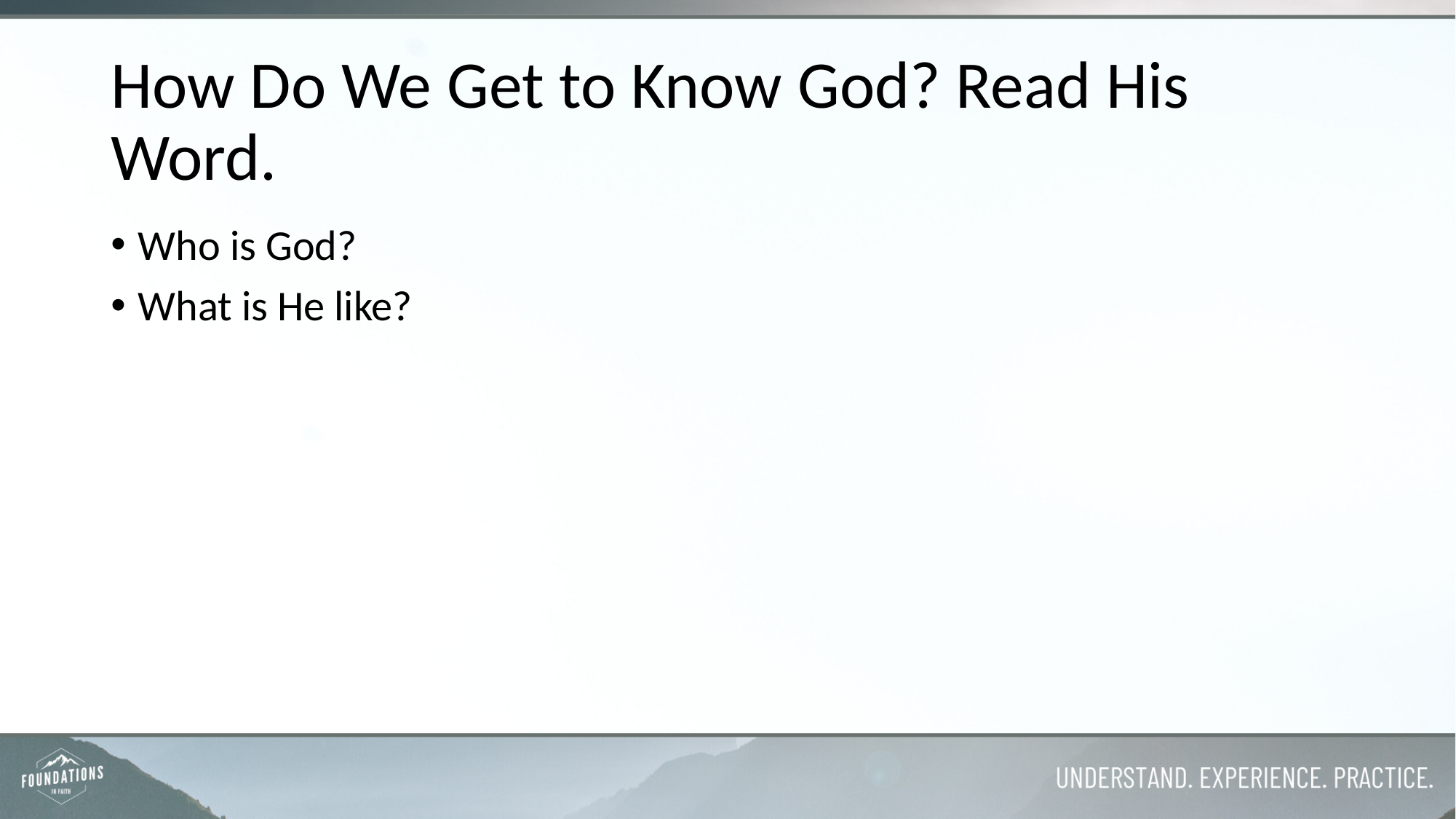

# How Do We Get to Know God? Read His Word.
Who is God?
What is He like?